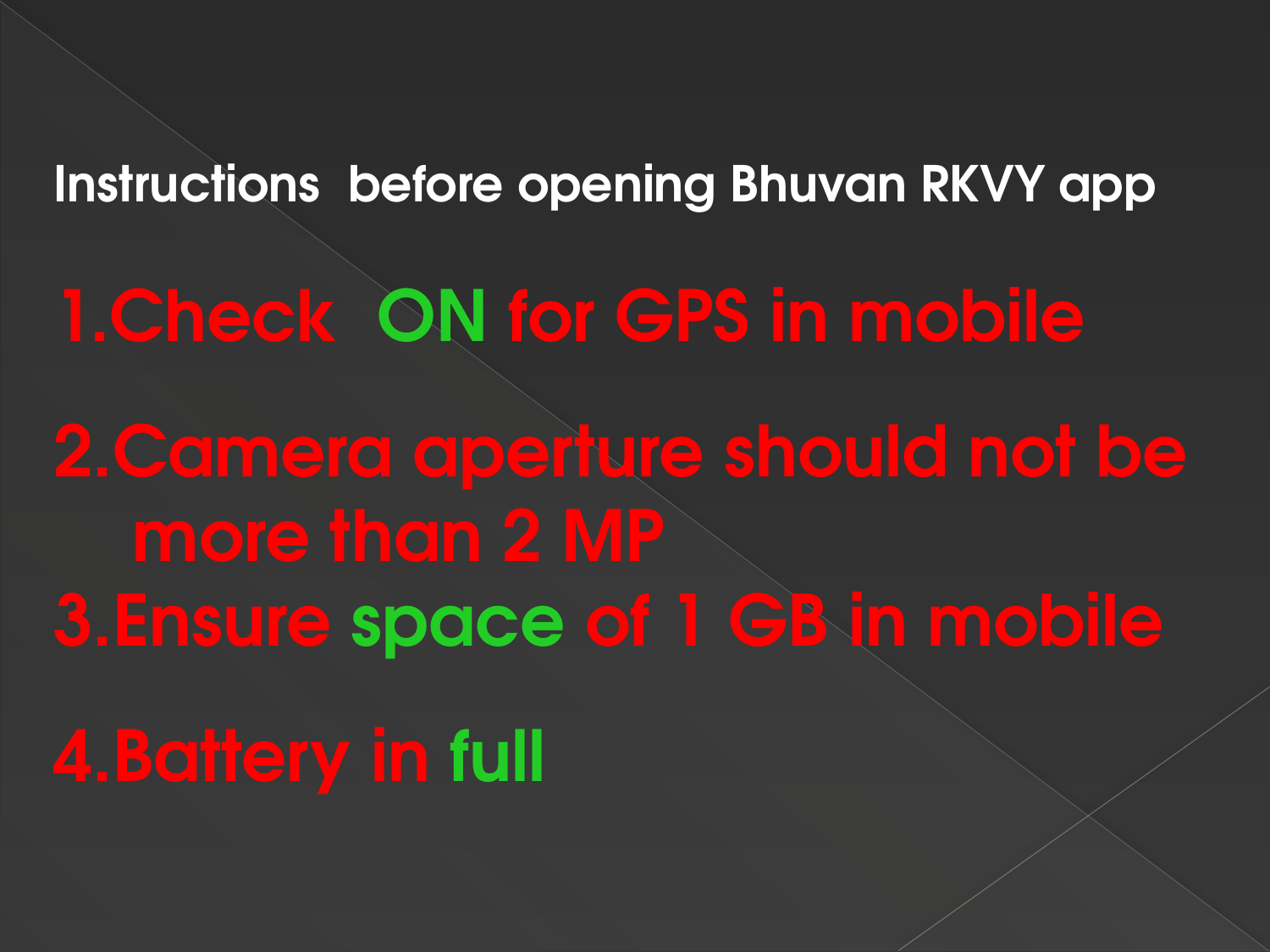

Instructions  before opening Bhuvan RKVY app

Check  ON for GPS in mobile

2.Camera aperture should not be
    more than 2 MP
3.Ensure space of 1 GB in mobile

4.Battery in full